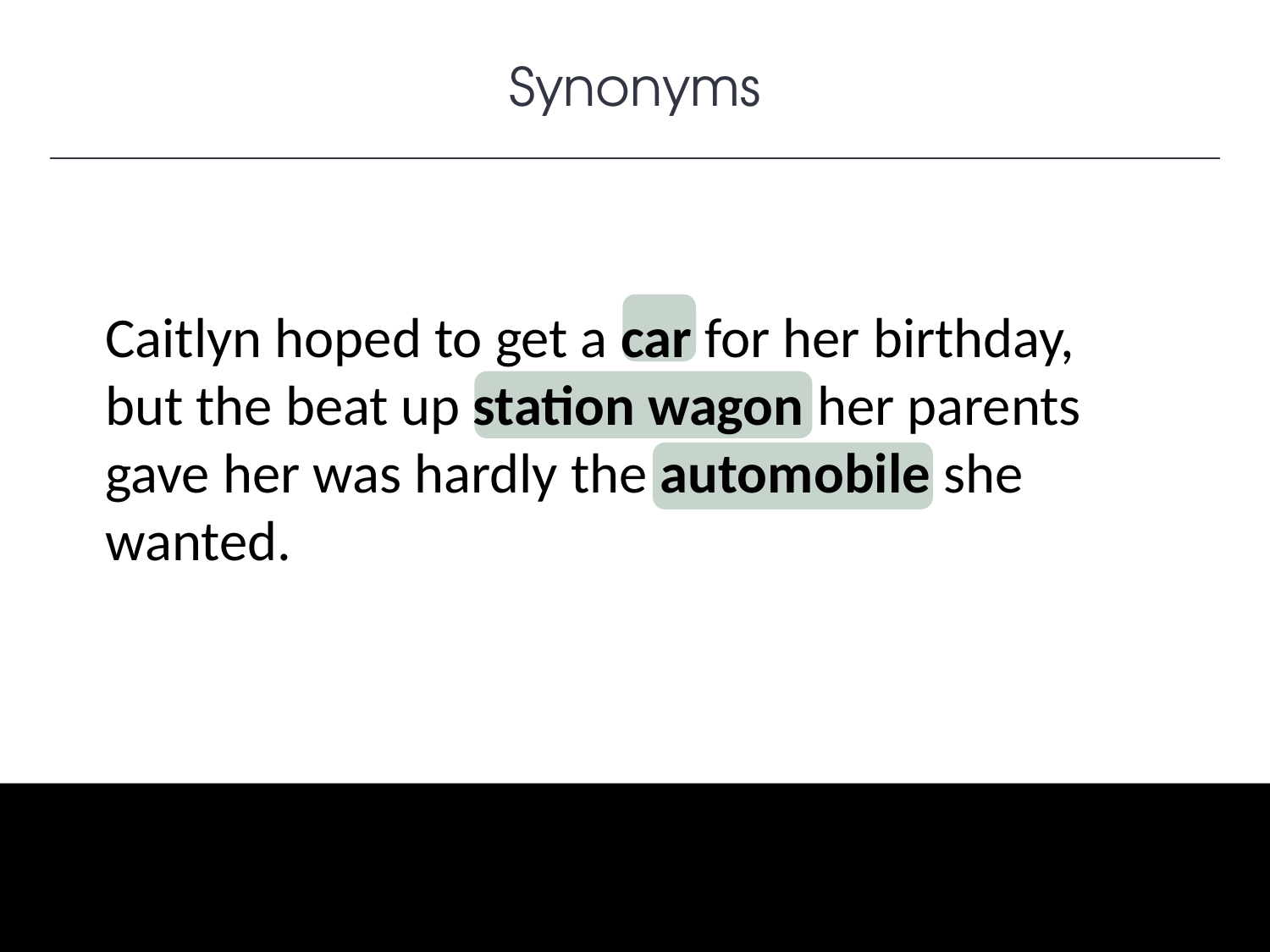

Synonyms
HAWKES LEARNING
Caitlyn hoped to get a car for her birthday, but the beat up station wagon her parents gave her was hardly the automobile she wanted.